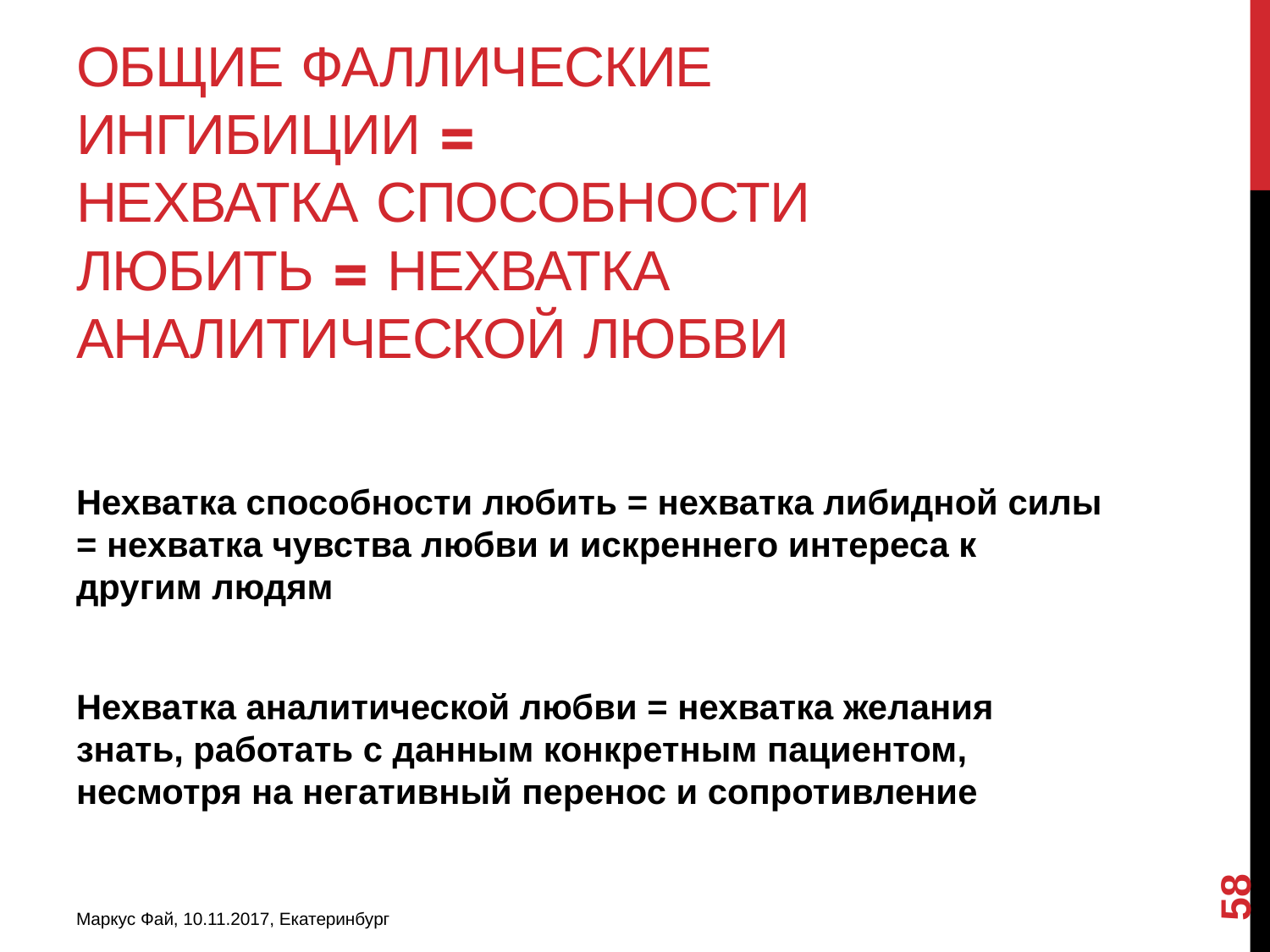

# Общие фаллические ингибиции = нехватка способности любить = нехватка аналитической любви

Нехватка способности любить = нехватка либидной силы = нехватка чувства любви и искреннего интереса к другим людям

Нехватка аналитической любви = нехватка желания знать, работать с данным конкретным пациентом, несмотря на негативный перенос и сопротивление
58
Маркус Фай, 10.11.2017, Екатеринбург